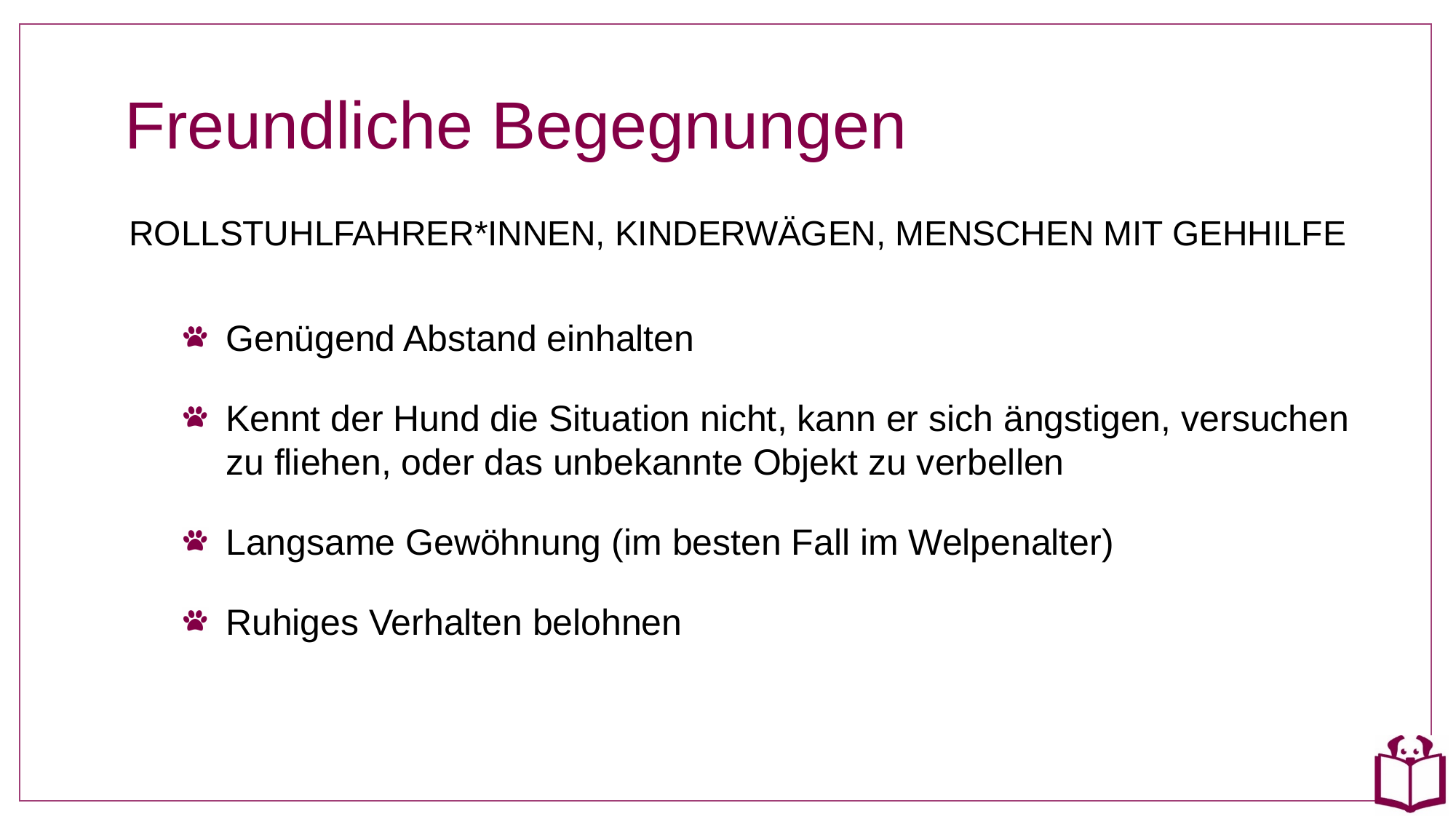

# Freundliche Begegnungen
ROLLSTUHLFAHRER*INNEN, KINDERWÄGEN, MENSCHEN MIT GEHHILFE
Genügend Abstand einhalten
Kennt der Hund die Situation nicht, kann er sich ängstigen, versuchen zu fliehen, oder das unbekannte Objekt zu verbellen
Langsame Gewöhnung (im besten Fall im Welpenalter)
Ruhiges Verhalten belohnen